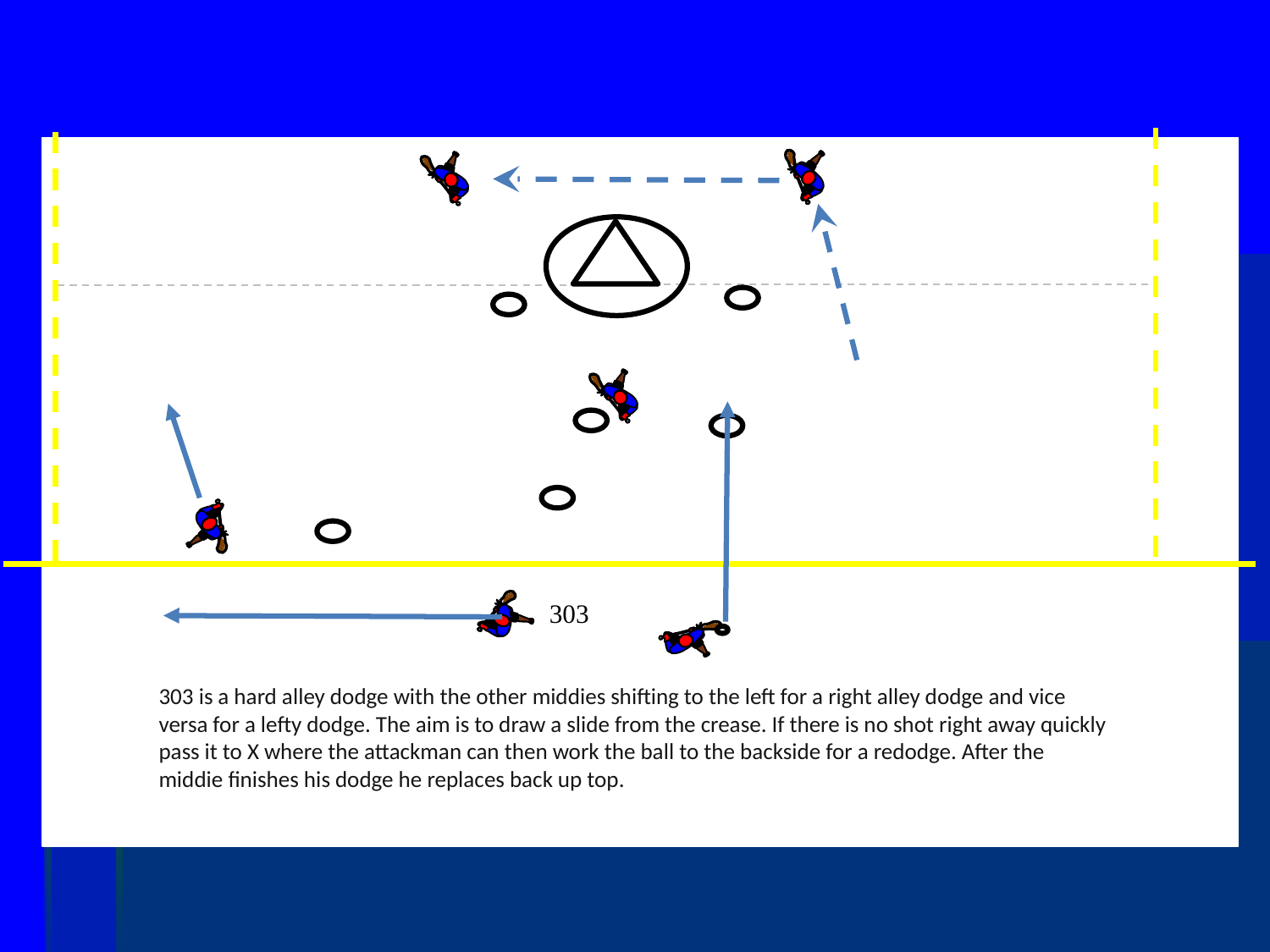

303

303 is a hard alley dodge with the other middies shifting to the left for a right alley dodge and vice versa for a lefty dodge. The aim is to draw a slide from the crease. If there is no shot right away quickly pass it to X where the attackman can then work the ball to the backside for a redodge. After the middie finishes his dodge he replaces back up top.